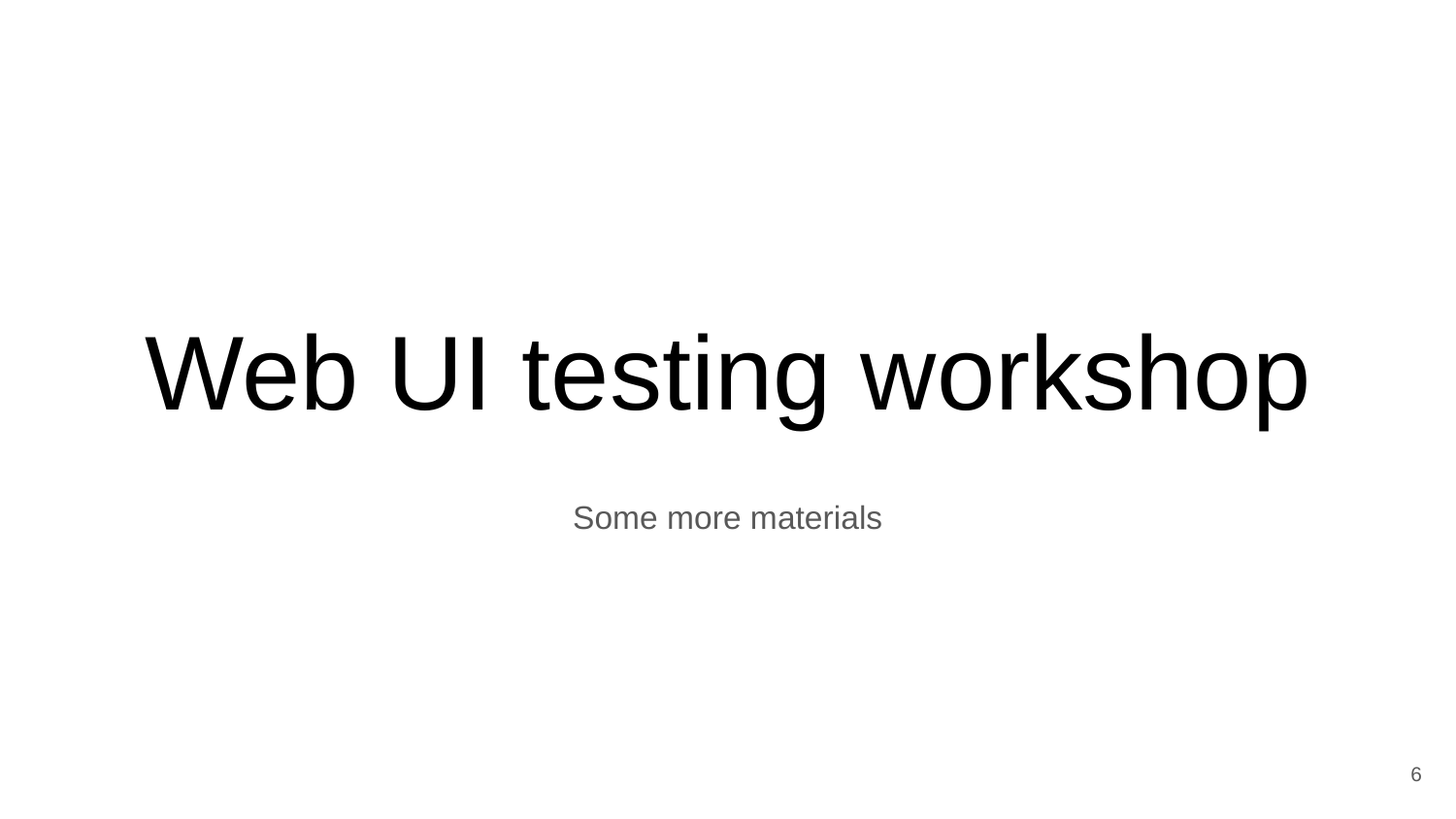

# Web UI testing workshop

Some more materials

6